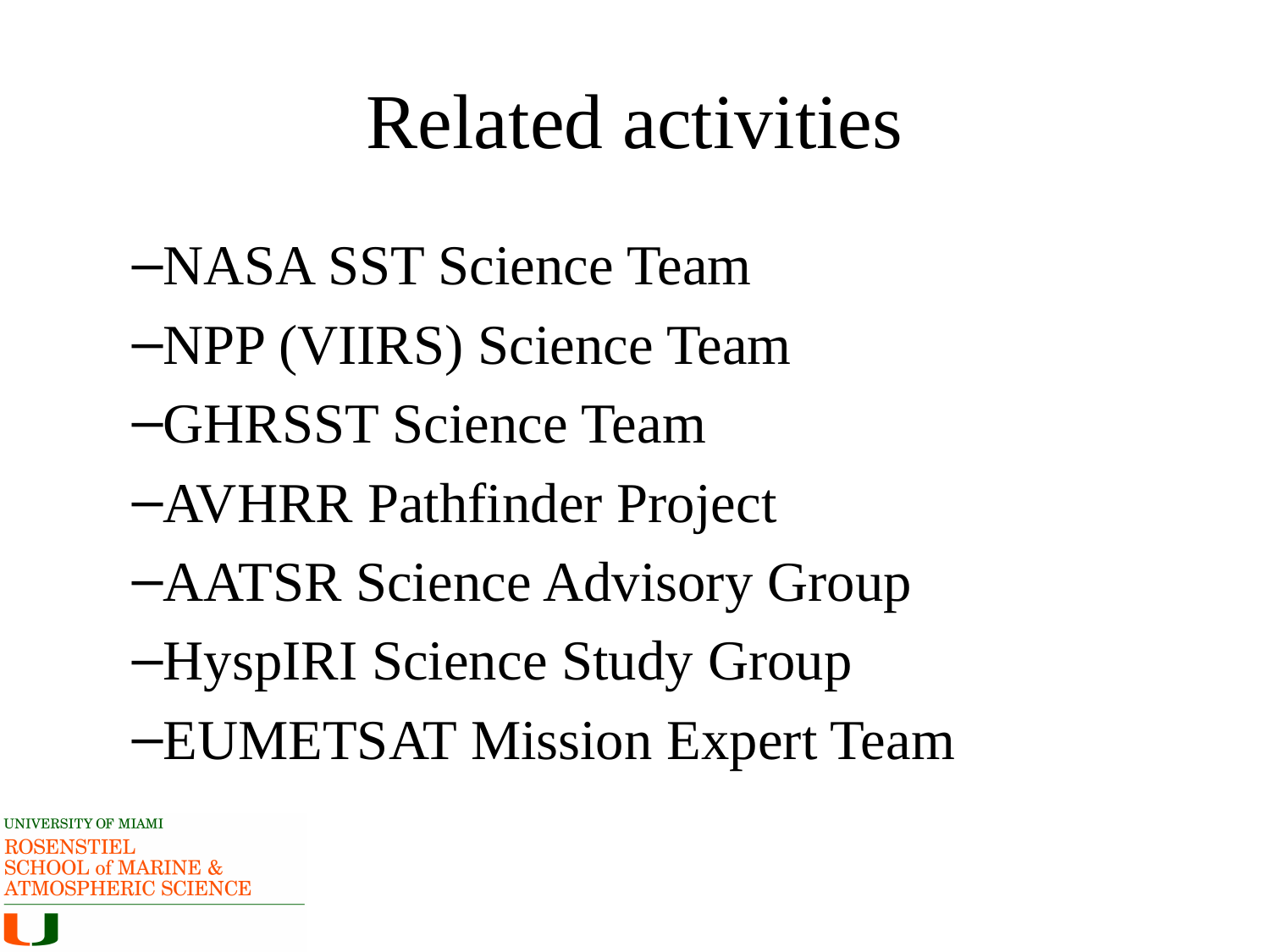

# Related activities
NASA SST Science Team
NPP (VIIRS) Science Team
GHRSST Science Team
AVHRR Pathfinder Project
AATSR Science Advisory Group
HyspIRI Science Study Group
EUMETSAT Mission Expert Team